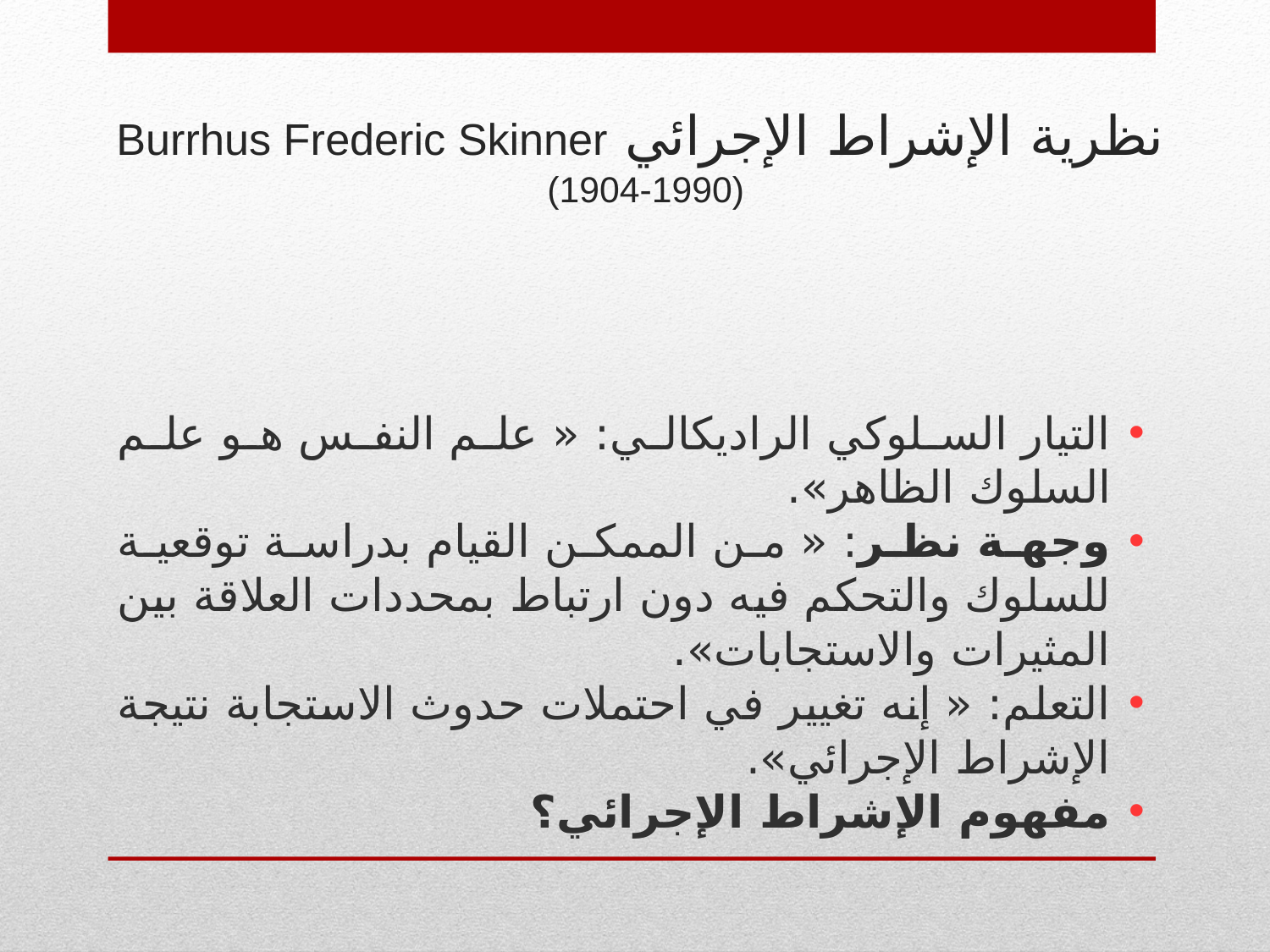

# نظرية الإشراط الإجرائي Burrhus Frederic Skinner (1904-1990)

التيار السلوكي الراديكالي: « علم النفس هو علم السلوك الظاهر».
وجهة نظر: « من الممكن القيام بدراسة توقعية للسلوك والتحكم فيه دون ارتباط بمحددات العلاقة بين المثيرات والاستجابات».
التعلم: « إنه تغيير في احتملات حدوث الاستجابة نتيجة الإشراط الإجرائي».
مفهوم الإشراط الإجرائي؟